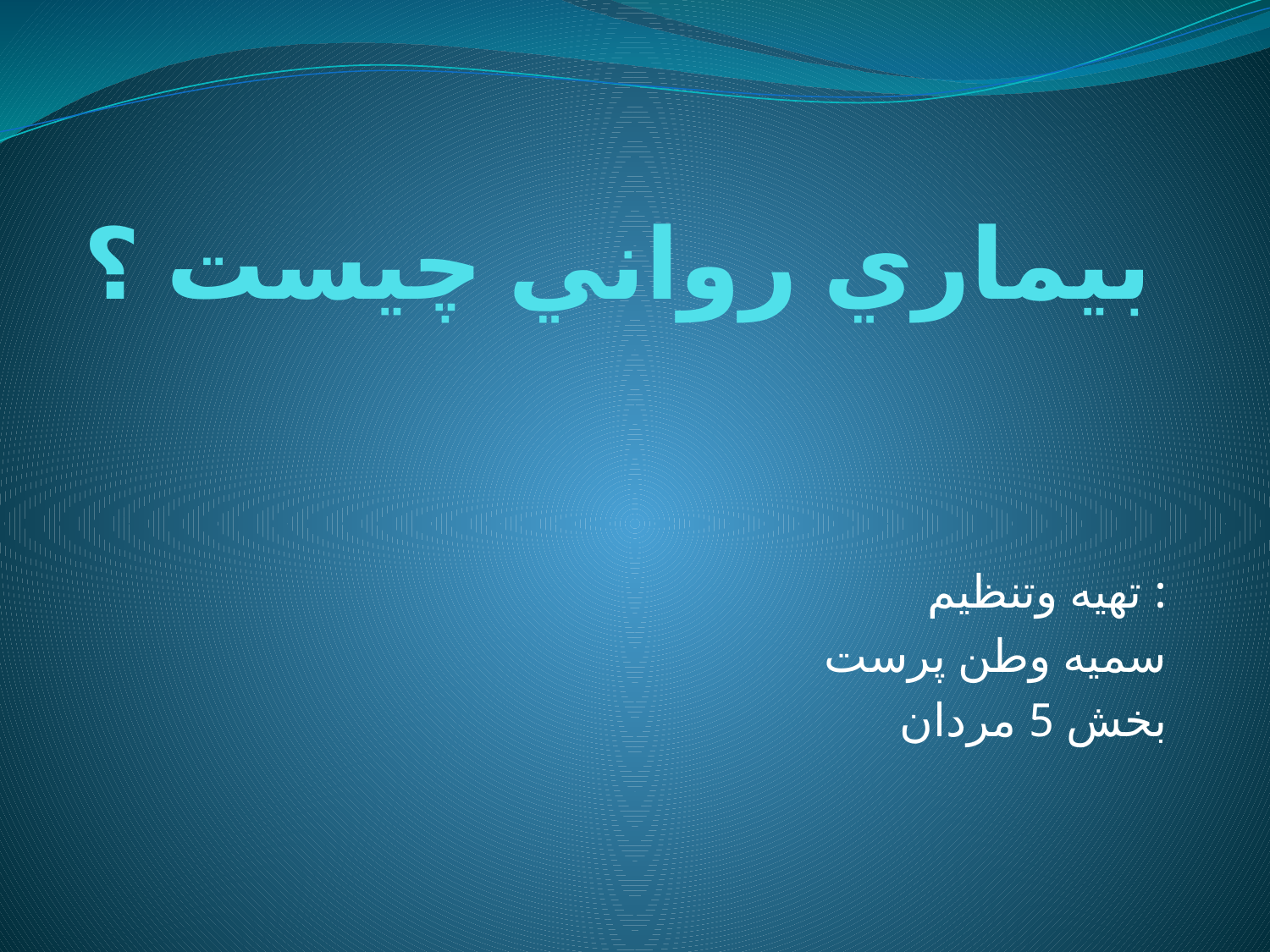

# بيماري رواني چيست ؟
تهيه وتنظيم :
سميه وطن پرست
بخش 5 مردان